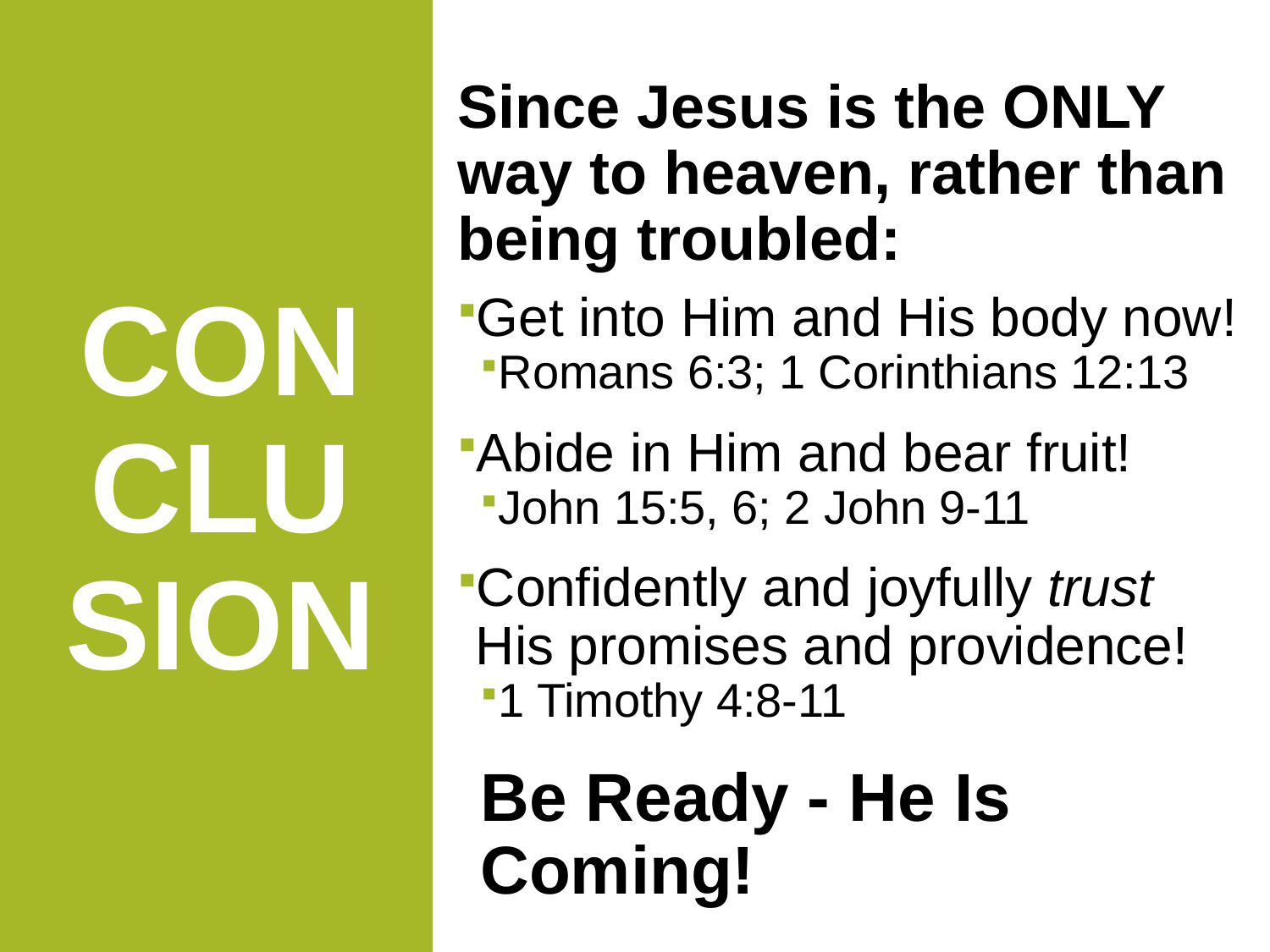

# CONCLUSION
Since Jesus is the ONLY way to heaven, rather than being troubled:
Get into Him and His body now!
Romans 6:3; 1 Corinthians 12:13
Abide in Him and bear fruit!
John 15:5, 6; 2 John 9-11
Confidently and joyfully trust His promises and providence!
1 Timothy 4:8-11
Be Ready - He Is Coming!